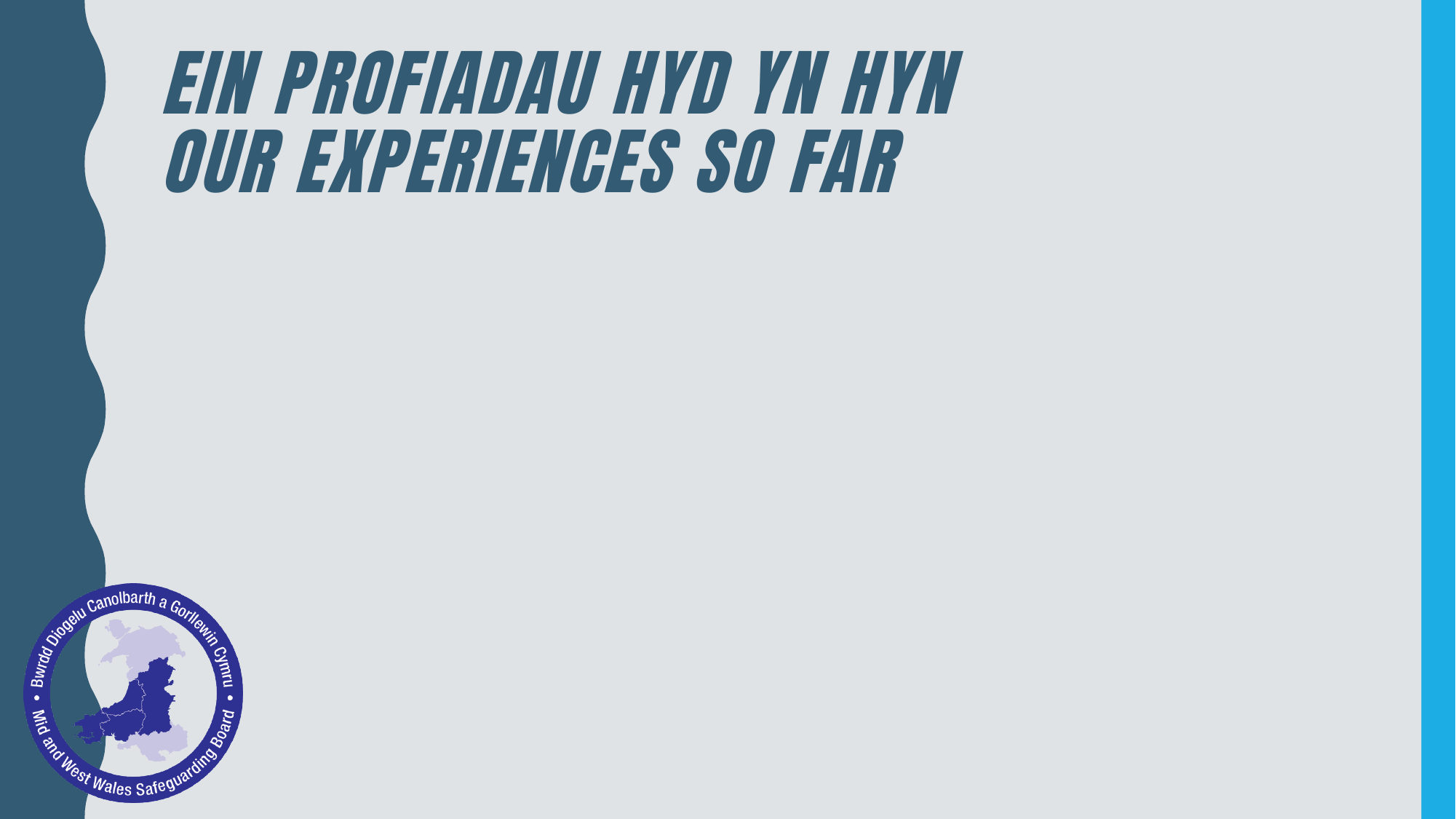

# Ein profiadau hyd yn hyn Our Experiences so Far